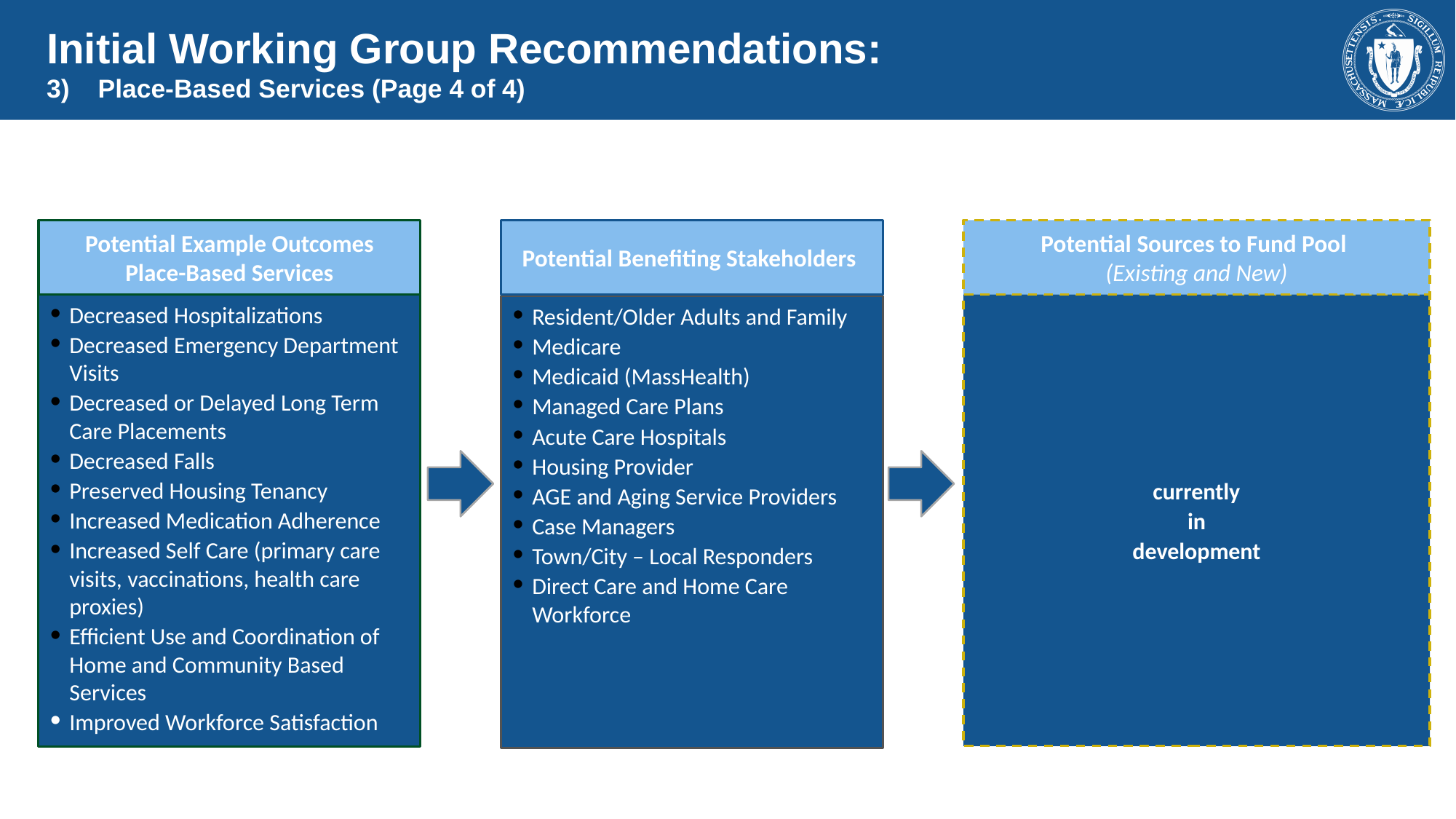

Initial Working Group Recommendations:
3)    Place-Based Services (Page 4 of 4)
Potential Example Outcomes
Place-Based Services
Potential Benefiting Stakeholders
Potential Sources to Fund Pool
(Existing and New)
currently
in
development
Decreased Hospitalizations
Decreased Emergency Department Visits
Decreased or Delayed Long Term Care Placements
Decreased Falls
Preserved Housing Tenancy
Increased Medication Adherence
Increased Self Care (primary care visits, vaccinations, health care proxies)
Efficient Use and Coordination of Home and Community Based Services
Improved Workforce Satisfaction
Resident/Older Adults and Family
Medicare
Medicaid (MassHealth)
Managed Care Plans
Acute Care Hospitals
Housing Provider
AGE and Aging Service Providers
Case Managers
Town/City – Local Responders
Direct Care and Home Care Workforce